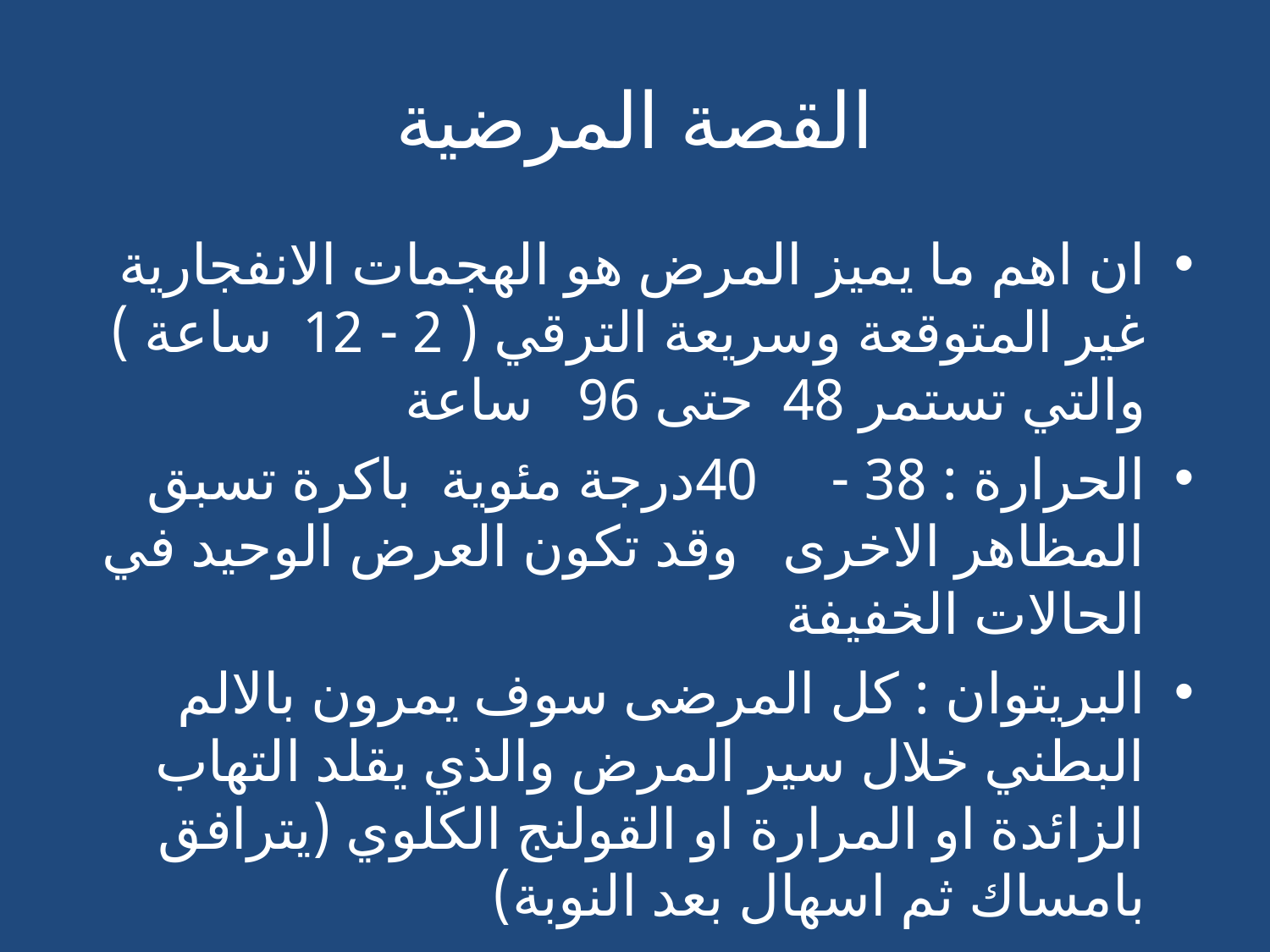

# القصة المرضية
ان اهم ما يميز المرض هو الهجمات الانفجارية غير المتوقعة وسريعة الترقي ( 2 - 12  ساعة ) والتي تستمر 48  حتى 96   ساعة
الحرارة : 38 -     40درجة مئوية  باكرة تسبق المظاهر الاخرى   وقد تكون العرض الوحيد في الحالات الخفيفة
البريتوان : كل المرضى سوف يمرون بالالم البطني خلال سير المرض والذي يقلد التهاب الزائدة او المرارة او القولنج الكلوي (يترافق بامساك ثم اسهال بعد النوبة)